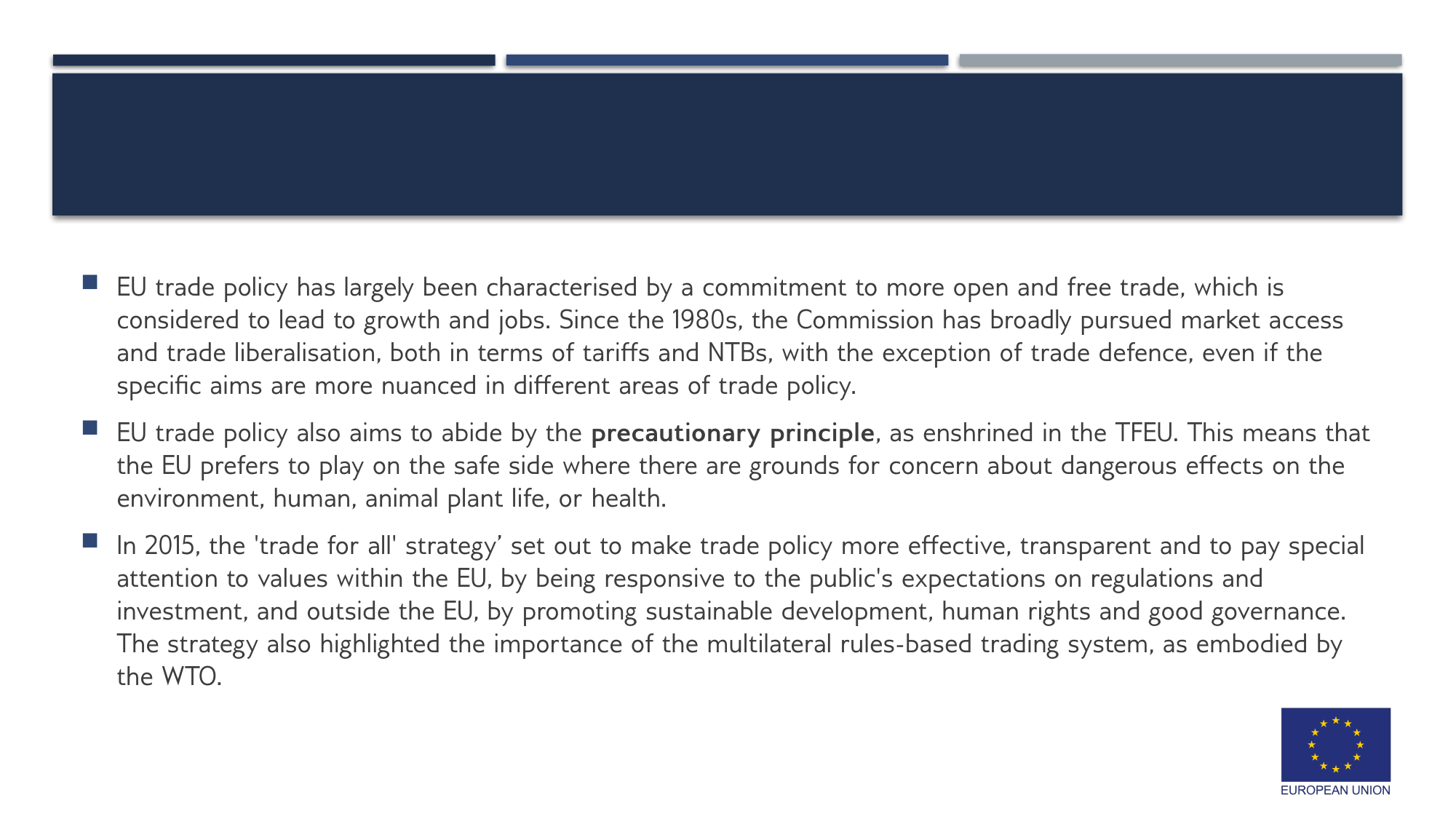

#
EU trade policy has largely been characterised by a commitment to more open and free trade, which is considered to lead to growth and jobs. Since the 1980s, the Commission has broadly pursued market access and trade liberalisation, both in terms of tariffs and NTBs, with the exception of trade defence, even if the specific aims are more nuanced in different areas of trade policy.
EU trade policy also aims to abide by the precautionary principle, as enshrined in the TFEU. This means that the EU prefers to play on the safe side where there are grounds for concern about dangerous effects on the environment, human, animal plant life, or health.
In 2015, the 'trade for all' strategy’ set out to make trade policy more effective, transparent and to pay special attention to values within the EU, by being responsive to the public's expectations on regulations and investment, and outside the EU, by promoting sustainable development, human rights and good governance. The strategy also highlighted the importance of the multilateral rules-based trading system, as embodied by the WTO.